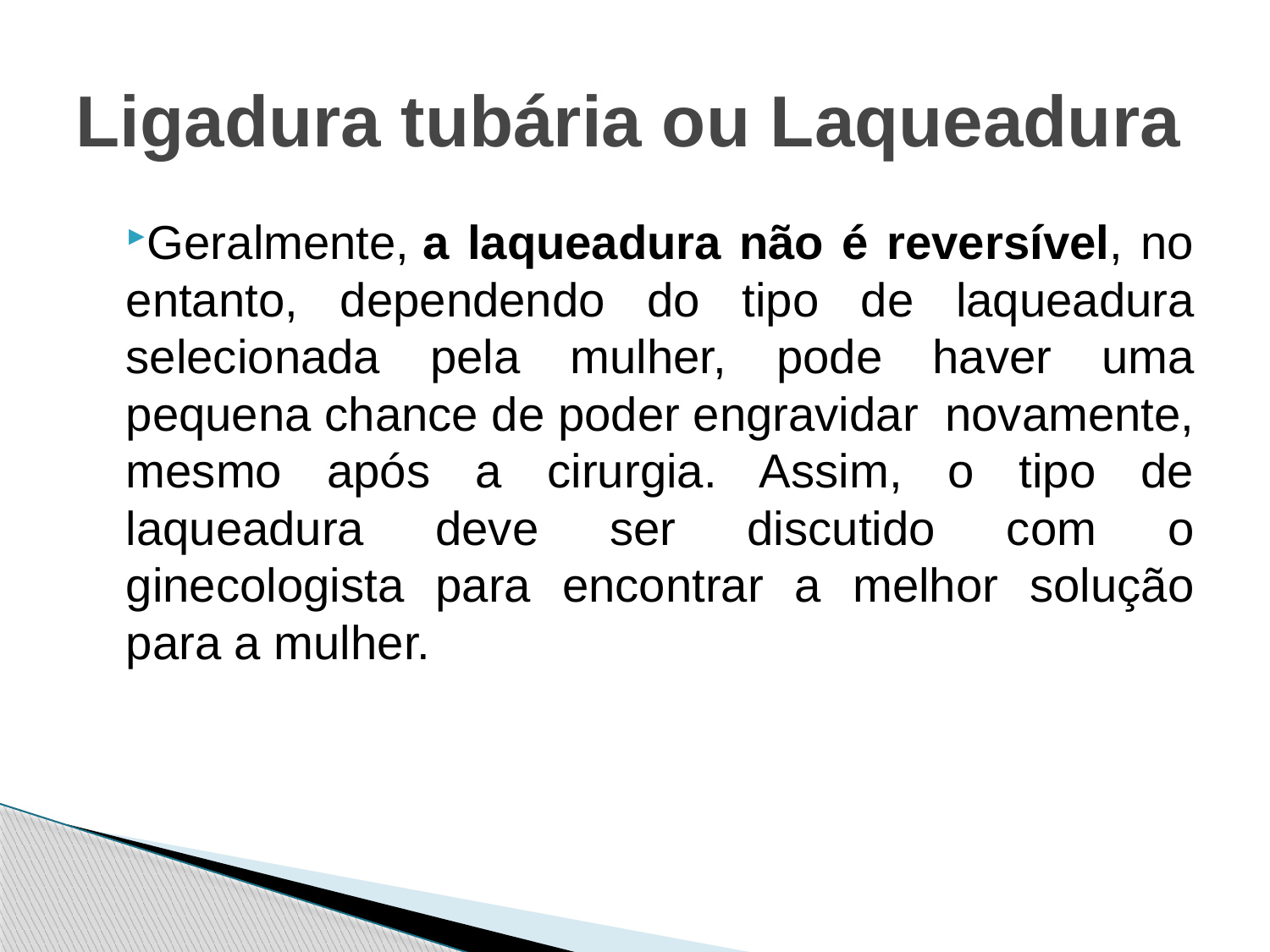

# Ligadura tubária ou Laqueadura
Geralmente, a laqueadura não é reversível, no entanto, dependendo do tipo de laqueadura selecionada pela mulher, pode haver uma pequena chance de poder engravidar  novamente, mesmo após a cirurgia. Assim, o tipo de laqueadura deve ser discutido com o ginecologista para encontrar a melhor solução para a mulher.